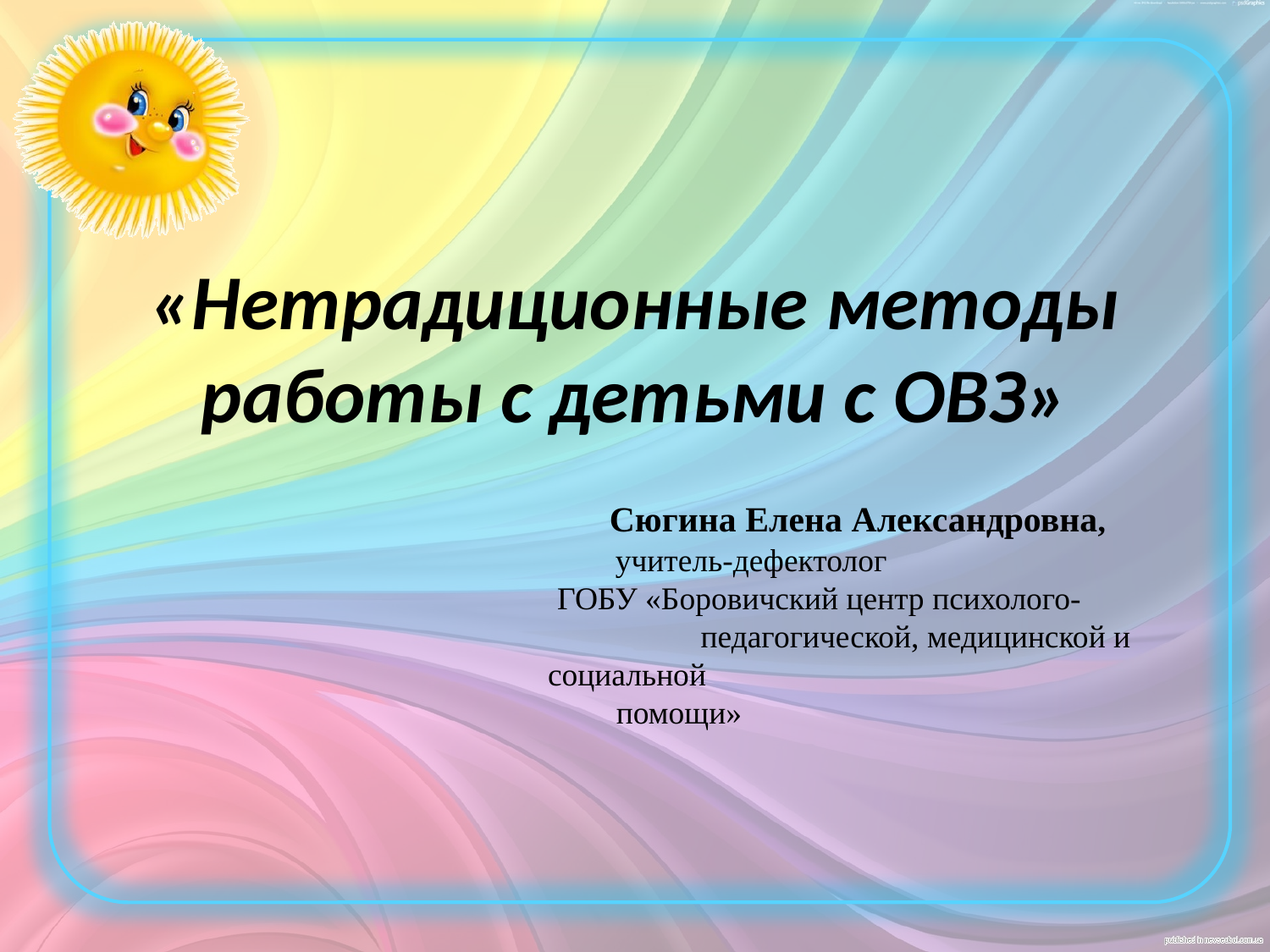

# «Нетрадиционные методы работы с детьми с ОВЗ» Сюгина Елена Александровна, учитель-дефектолог ГОБУ «Боровичский центр психолого- педагогической, медицинской и социальной помощи»